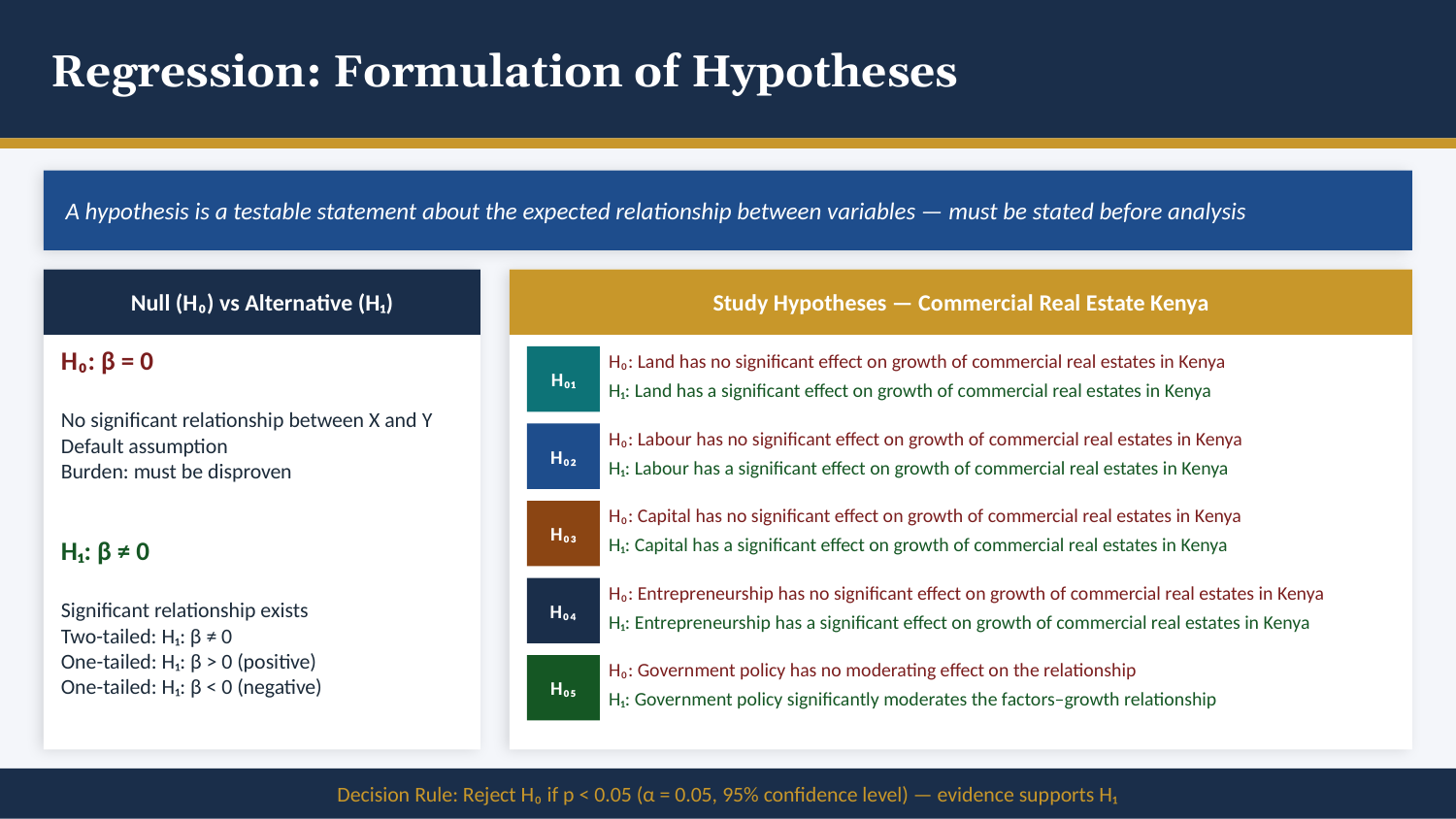

Regression: Formulation of Hypotheses

A hypothesis is a testable statement about the expected relationship between variables — must be stated before analysis

Null (H₀) vs Alternative (H₁)

Study Hypotheses — Commercial Real Estate Kenya
H₀: β = 0

No significant relationship between X and Y
Default assumption
Burden: must be disproven

H₁: β ≠ 0

Significant relationship exists
Two-tailed: H₁: β ≠ 0
One-tailed: H₁: β > 0 (positive)
One-tailed: H₁: β < 0 (negative)

H₀₁
H₀: Land has no significant effect on growth of commercial real estates in Kenya
H₁: Land has a significant effect on growth of commercial real estates in Kenya

H₀₂
H₀: Labour has no significant effect on growth of commercial real estates in Kenya
H₁: Labour has a significant effect on growth of commercial real estates in Kenya

H₀₃
H₀: Capital has no significant effect on growth of commercial real estates in Kenya
H₁: Capital has a significant effect on growth of commercial real estates in Kenya

H₀₄
H₀: Entrepreneurship has no significant effect on growth of commercial real estates in Kenya
H₁: Entrepreneurship has a significant effect on growth of commercial real estates in Kenya

H₀₅
H₀: Government policy has no moderating effect on the relationship
H₁: Government policy significantly moderates the factors–growth relationship

Decision Rule: Reject H₀ if p < 0.05 (α = 0.05, 95% confidence level) — evidence supports H₁